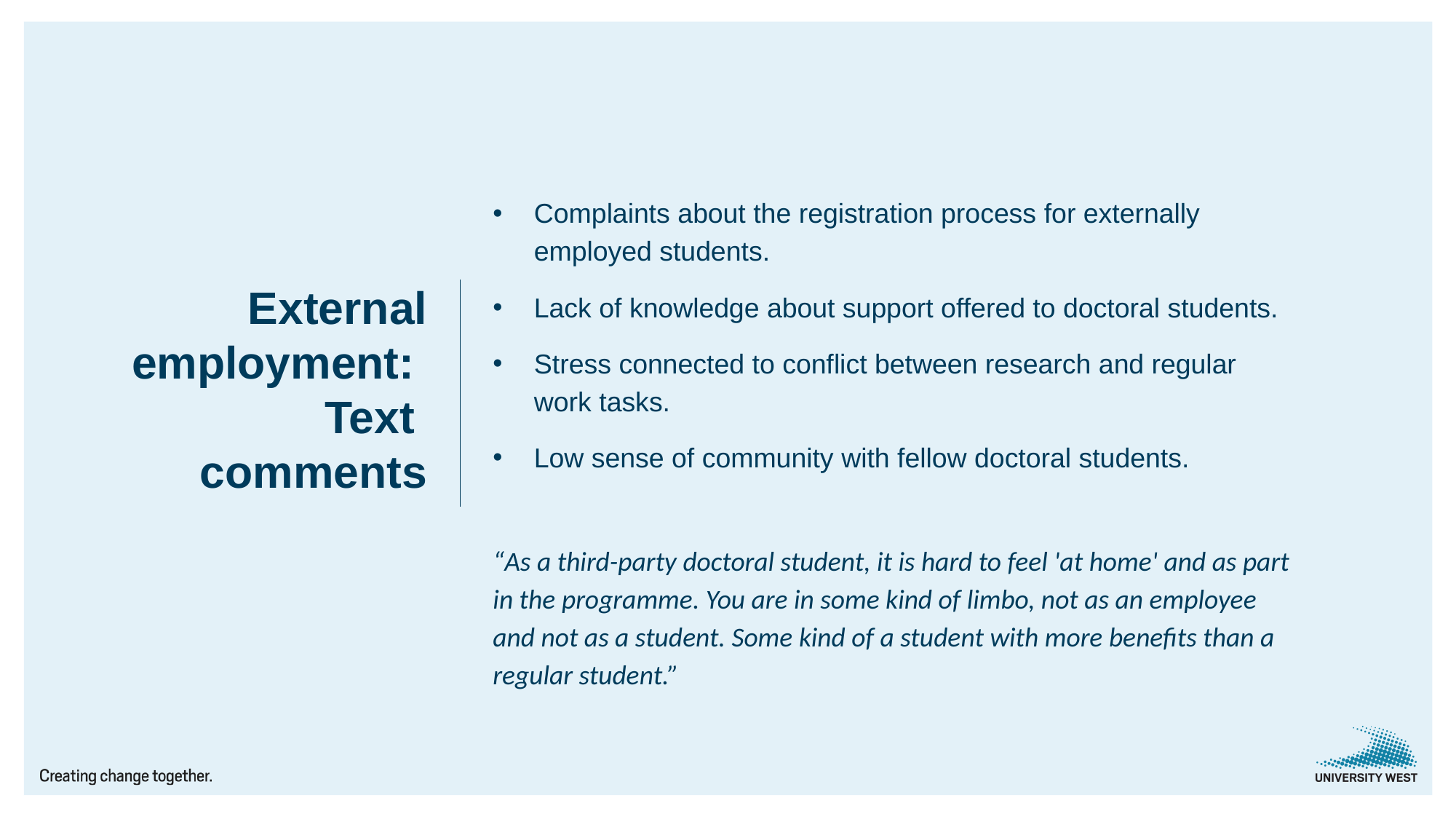

Complaints about the registration process for externally employed students.
Lack of knowledge about support offered to doctoral students.
Stress connected to conflict between research and regular work tasks.
Low sense of community with fellow doctoral students.

“As a third-party doctoral student, it is hard to feel 'at home' and as part in the programme. You are in some kind of limbo, not as an employee and not as a student. Some kind of a student with more benefits than a regular student.”

.
# External employment: Text comments